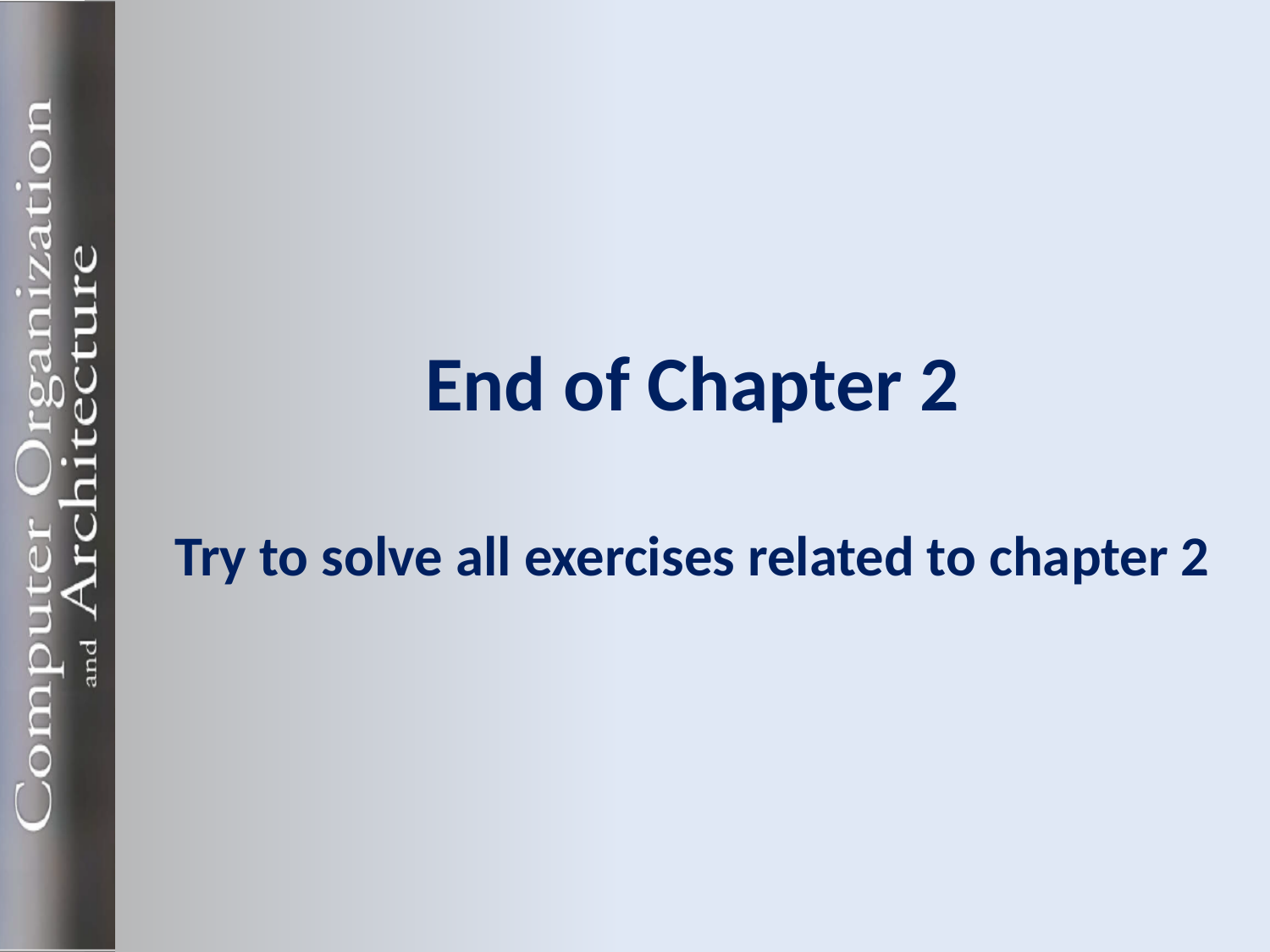

# End of Chapter 2 Try to solve all exercises related to chapter 2